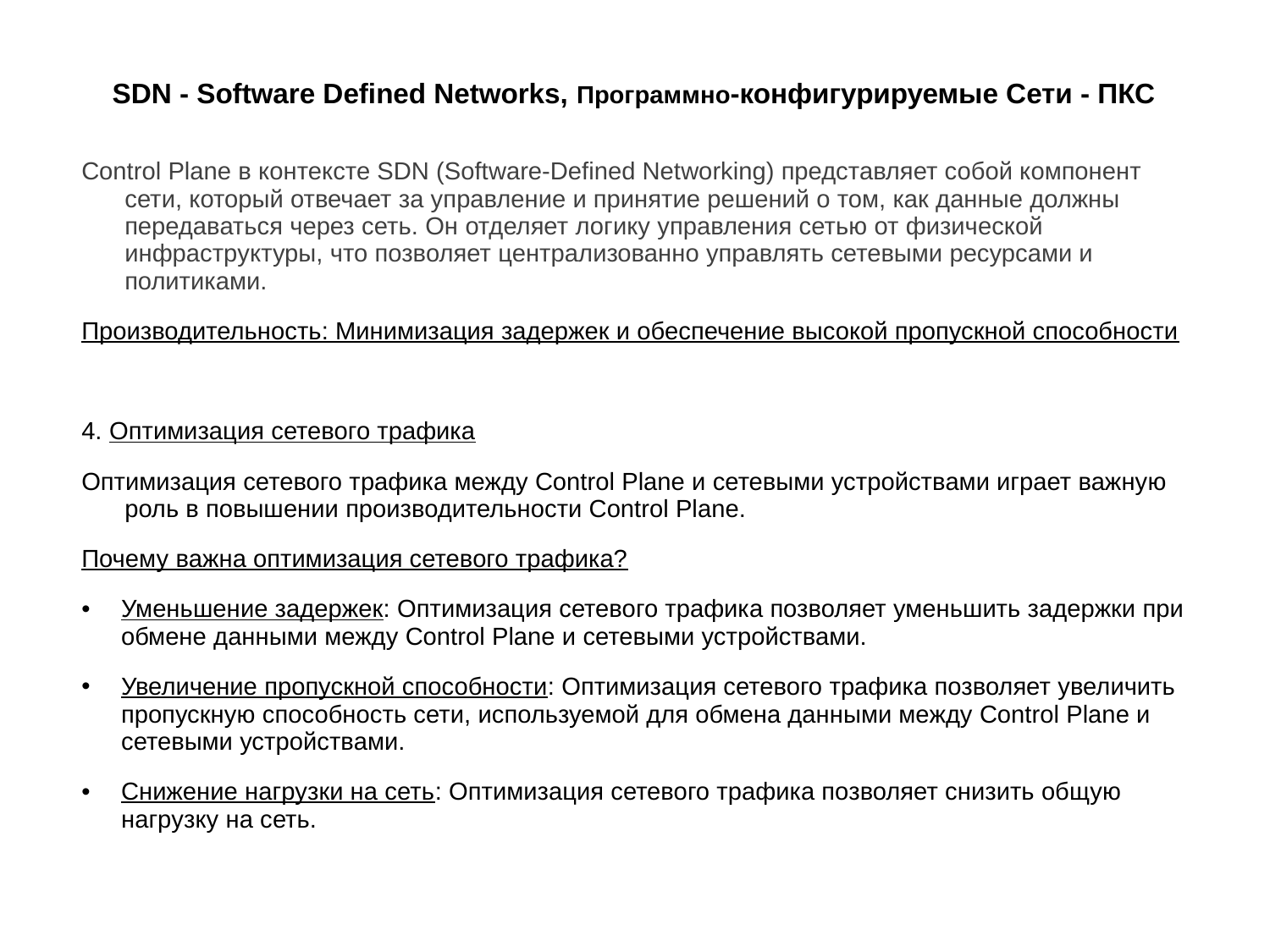

# SDN - Software Defined Networks, Программно-конфигурируемые Сети - ПКС

Control Plane в контексте SDN (Software-Defined Networking) представляет собой компонент сети, который отвечает за управление и принятие решений о том, как данные должны передаваться через сеть. Он отделяет логику управления сетью от физической инфраструктуры, что позволяет централизованно управлять сетевыми ресурсами и политиками.
Производительность: Минимизация задержек и обеспечение высокой пропускной способности

4. Оптимизация сетевого трафика
Оптимизация сетевого трафика между Control Plane и сетевыми устройствами играет важную роль в повышении производительности Control Plane.
Почему важна оптимизация сетевого трафика?
Уменьшение задержек: Оптимизация сетевого трафика позволяет уменьшить задержки при обмене данными между Control Plane и сетевыми устройствами.
Увеличение пропускной способности: Оптимизация сетевого трафика позволяет увеличить пропускную способность сети, используемой для обмена данными между Control Plane и сетевыми устройствами.
Снижение нагрузки на сеть: Оптимизация сетевого трафика позволяет снизить общую нагрузку на сеть.